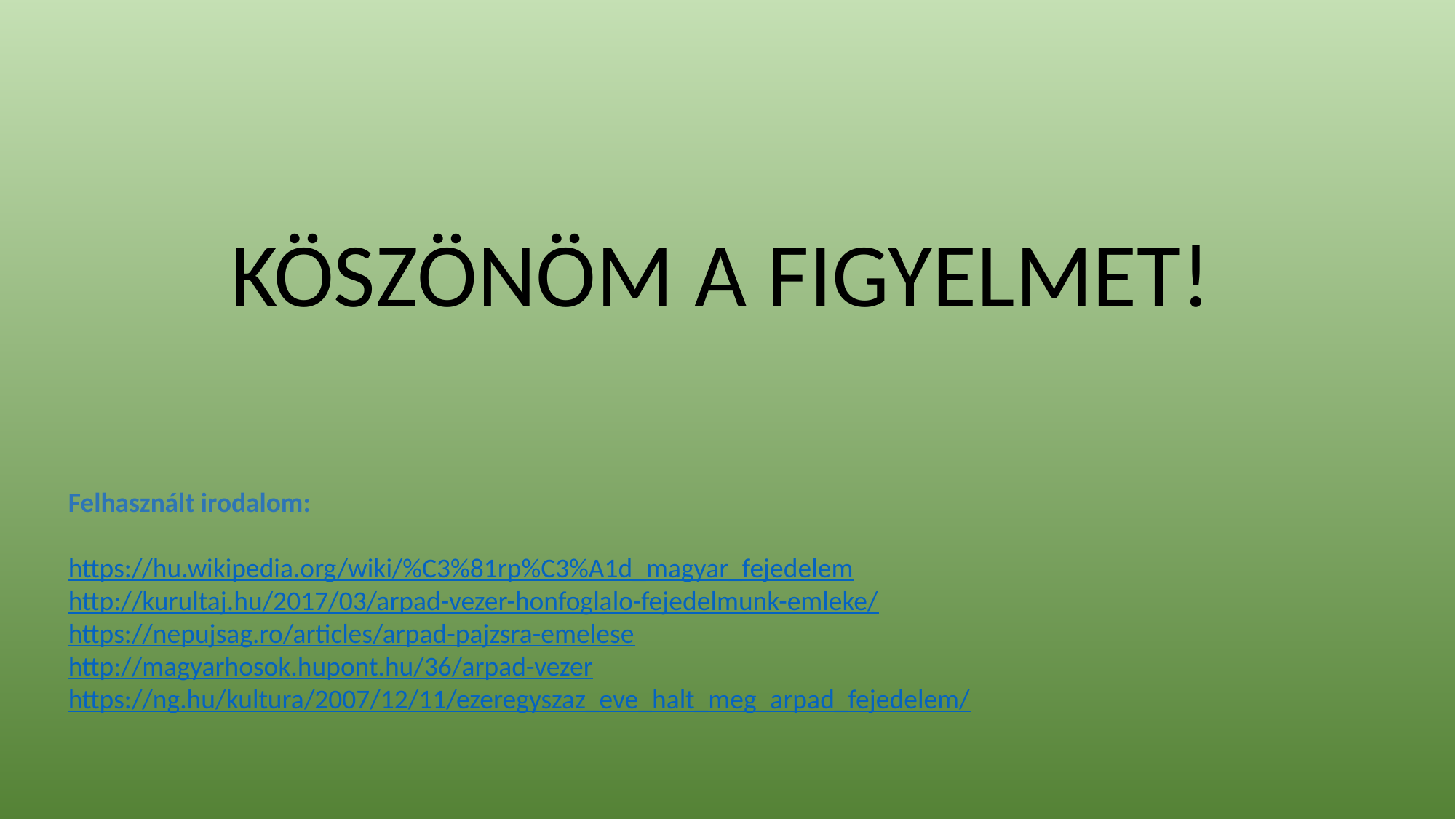

KÖSZÖNÖM A FIGYELMET!

Felhasznált irodalom:

https://hu.wikipedia.org/wiki/%C3%81rp%C3%A1d_magyar_fejedelem
http://kurultaj.hu/2017/03/arpad-vezer-honfoglalo-fejedelmunk-emleke/
https://nepujsag.ro/articles/arpad-pajzsra-emelese
http://magyarhosok.hupont.hu/36/arpad-vezer
https://ng.hu/kultura/2007/12/11/ezeregyszaz_eve_halt_meg_arpad_fejedelem/